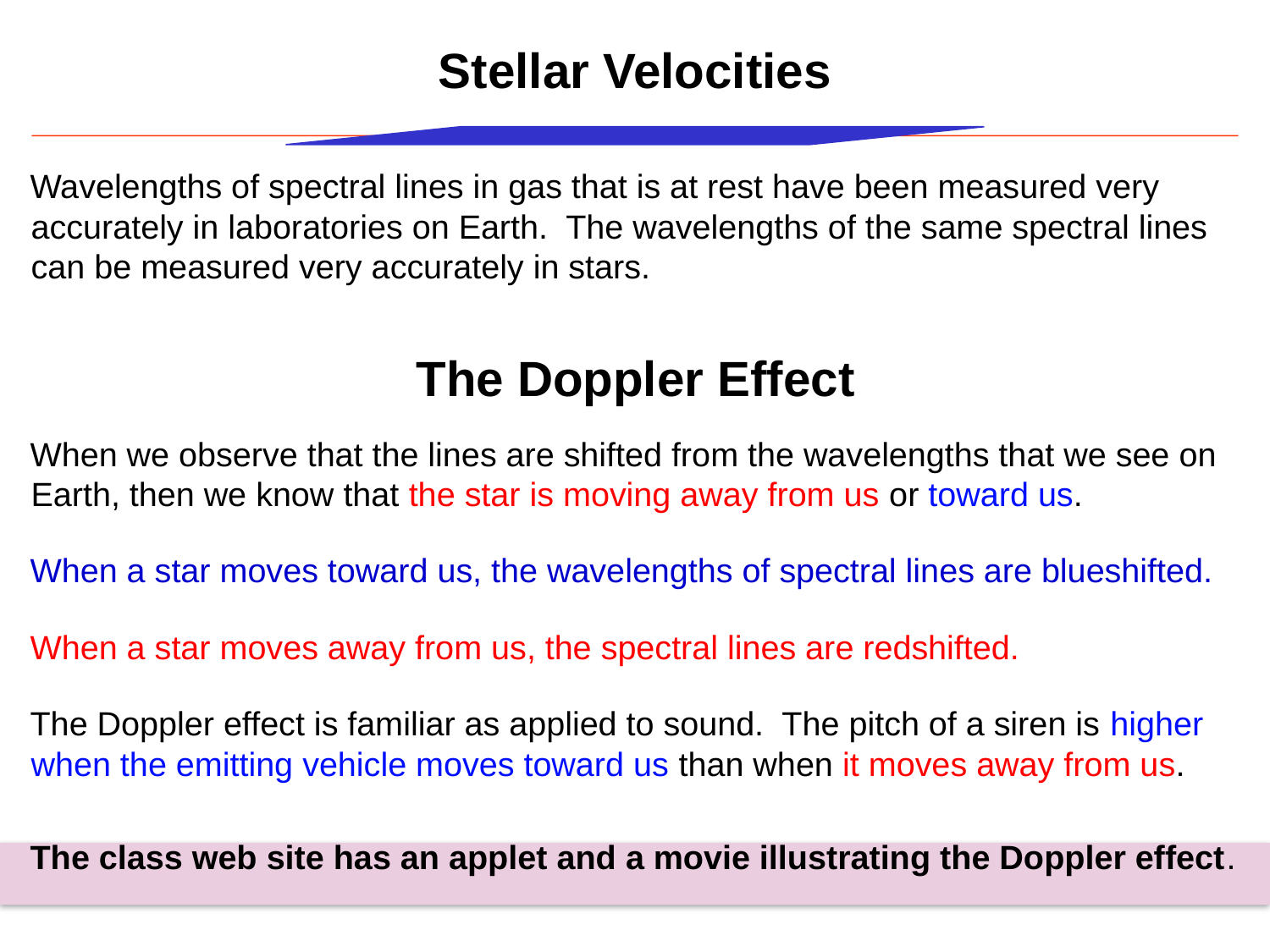

# Stellar Velocities
Wavelengths of spectral lines in gas that is at rest have been measured very accurately in laboratories on Earth.  The wavelengths of the same spectral lines can be measured very accurately in stars.

When we observe that the lines are shifted from the wavelengths that we see on Earth, then we know that the star is moving away from us or toward us.

When a star moves toward us, the wavelengths of spectral lines are blueshifted.

When a star moves away from us, the spectral lines are redshifted.

The Doppler effect is familiar as applied to sound.  The pitch of a siren is higher when the emitting vehicle moves toward us than when it moves away from us.

The class web site has an applet and a movie illustrating the Doppler effect.
The Doppler Effect